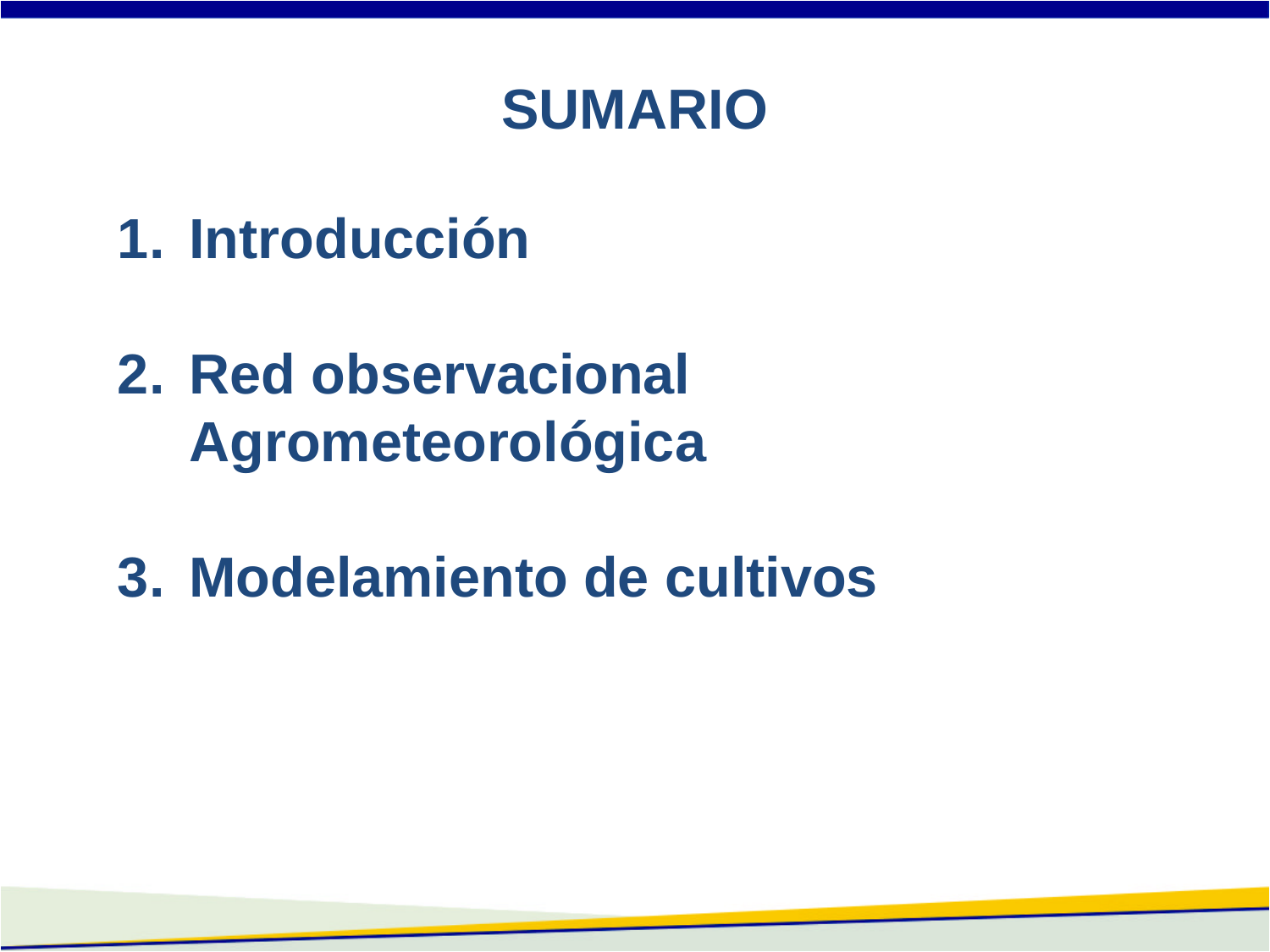

SUMARIO

Introducción

Red observacional Agrometeorológica

Modelamiento de cultivos